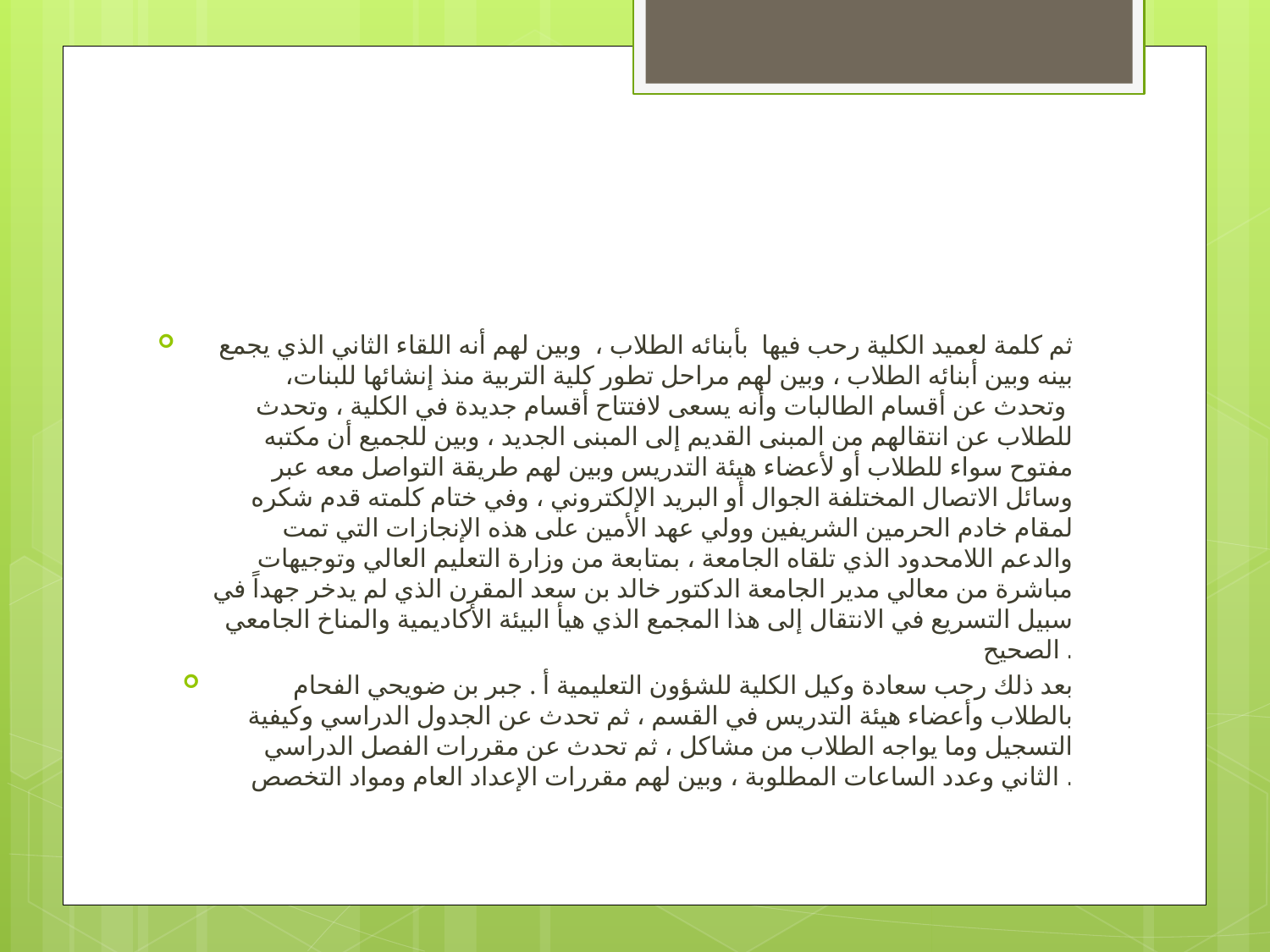

ثم كلمة لعميد الكلية رحب فيها  بأبنائه الطلاب ،  وبين لهم أنه اللقاء الثاني الذي يجمع بينه وبين أبنائه الطلاب ، وبين لهم مراحل تطور كلية التربية منذ إنشائها للبنات،  وتحدث عن أقسام الطالبات وأنه يسعى لافتتاح أقسام جديدة في الكلية ، وتحدث للطلاب عن انتقالهم من المبنى القديم إلى المبنى الجديد ، وبين للجميع أن مكتبه مفتوح سواء للطلاب أو لأعضاء هيئة التدريس وبين لهم طريقة التواصل معه عبر وسائل الاتصال المختلفة الجوال أو البريد الإلكتروني ، وفي ختام كلمته قدم شكره لمقام خادم الحرمين الشريفين وولي عهد الأمين على هذه الإنجازات التي تمت والدعم اللامحدود الذي تلقاه الجامعة ، بمتابعة من وزارة التعليم العالي وتوجيهات مباشرة من معالي مدير الجامعة الدكتور خالد بن سعد المقرن الذي لم يدخر جهداً في سبيل التسريع في الانتقال إلى هذا المجمع الذي هيأ البيئة الأكاديمية والمناخ الجامعي الصحيح .
     بعد ذلك رحب سعادة وكيل الكلية للشؤون التعليمية أ . جبر بن ضويحي الفحام بالطلاب وأعضاء هيئة التدريس في القسم ، ثم تحدث عن الجدول الدراسي وكيفية التسجيل وما يواجه الطلاب من مشاكل ، ثم تحدث عن مقررات الفصل الدراسي الثاني وعدد الساعات المطلوبة ، وبين لهم مقررات الإعداد العام ومواد التخصص .